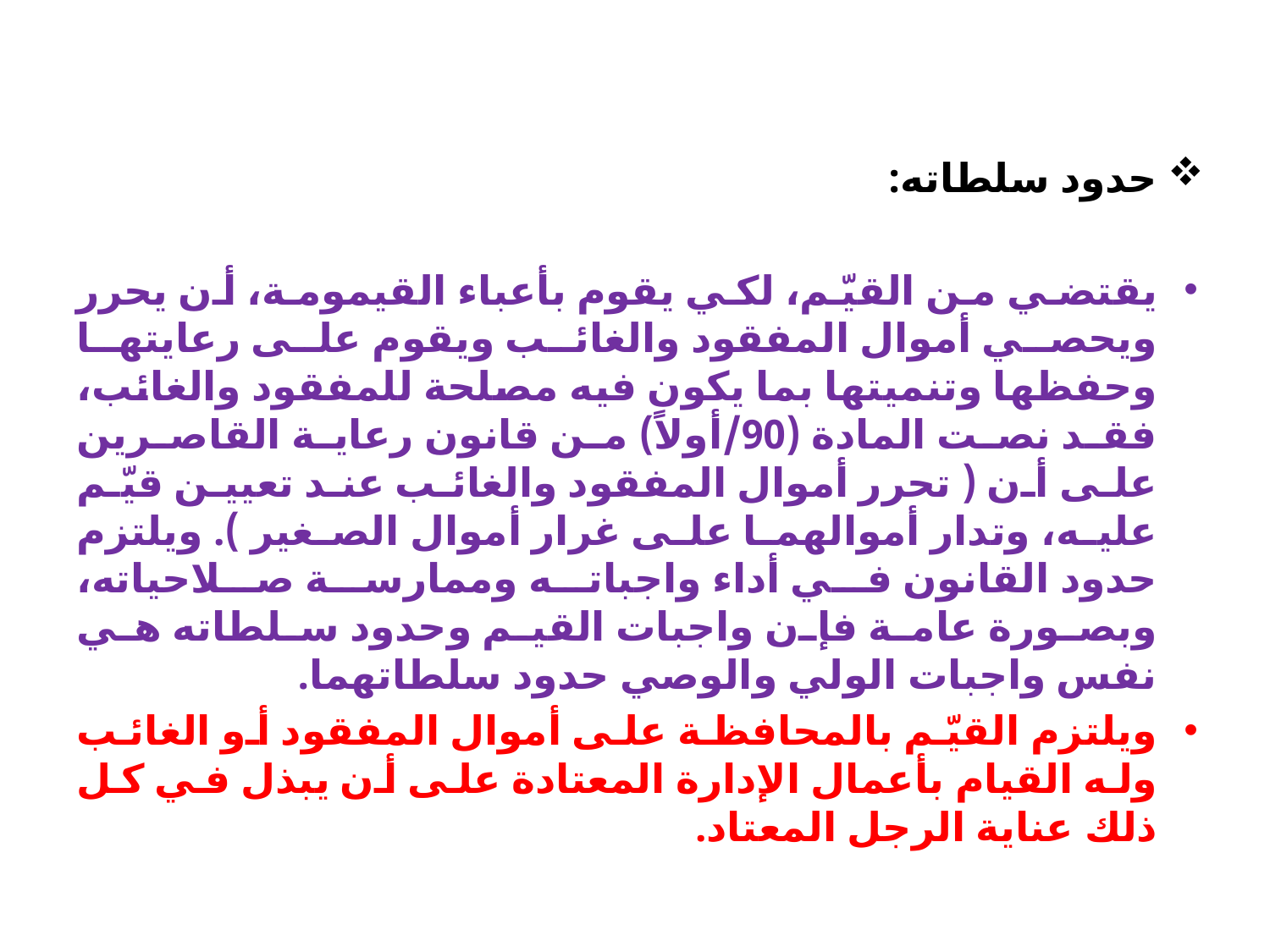

حدود سلطاته:

يقتضي من القيّم، لكي يقوم بأعباء القيمومة، أن يحرر ويحصي أموال المفقود والغائب ويقوم على رعايتها وحفظها وتنميتها بما يكون فيه مصلحة للمفقود والغائب، فقد نصت المادة (90/أولاً) من قانون رعاية القاصرين على أن ( تحرر أموال المفقود والغائب عند تعيين قيّم عليه، وتدار أموالهما على غرار أموال الصغير ). ويلتزم حدود القانون في أداء واجباته وممارسة صلاحياته، وبصورة عامة فإن واجبات القيم وحدود سلطاته هي نفس واجبات الولي والوصي حدود سلطاتهما.
ويلتزم القيّم بالمحافظة على أموال المفقود أو الغائب وله القيام بأعمال الإدارة المعتادة على أن يبذل في كل ذلك عناية الرجل المعتاد.